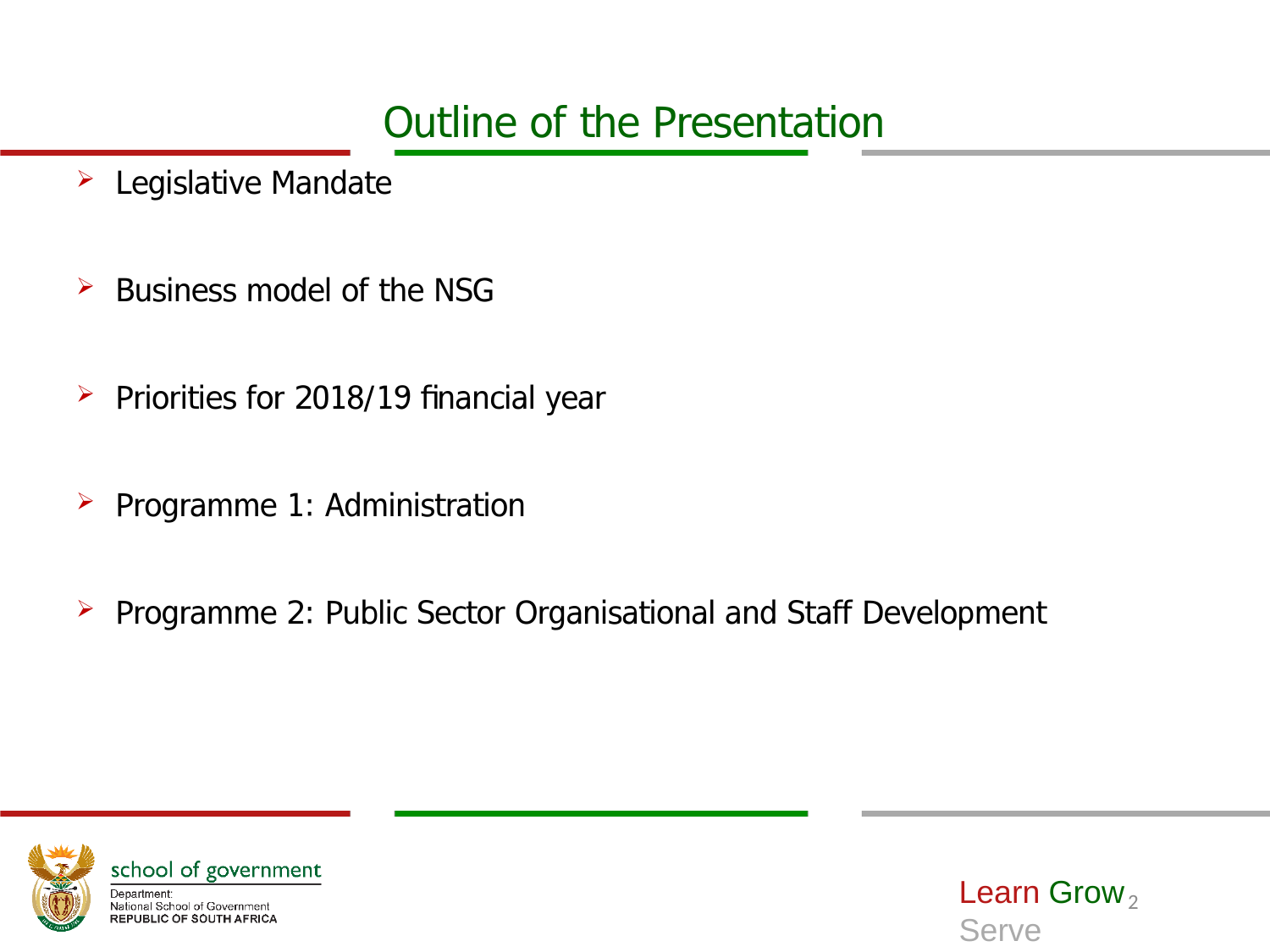

# Outline of the Presentation
Legislative Mandate

Business model of the NSG

Priorities for 2018/19 financial year

Programme 1: Administration

Programme 2: Public Sector Organisational and Staff Development

2